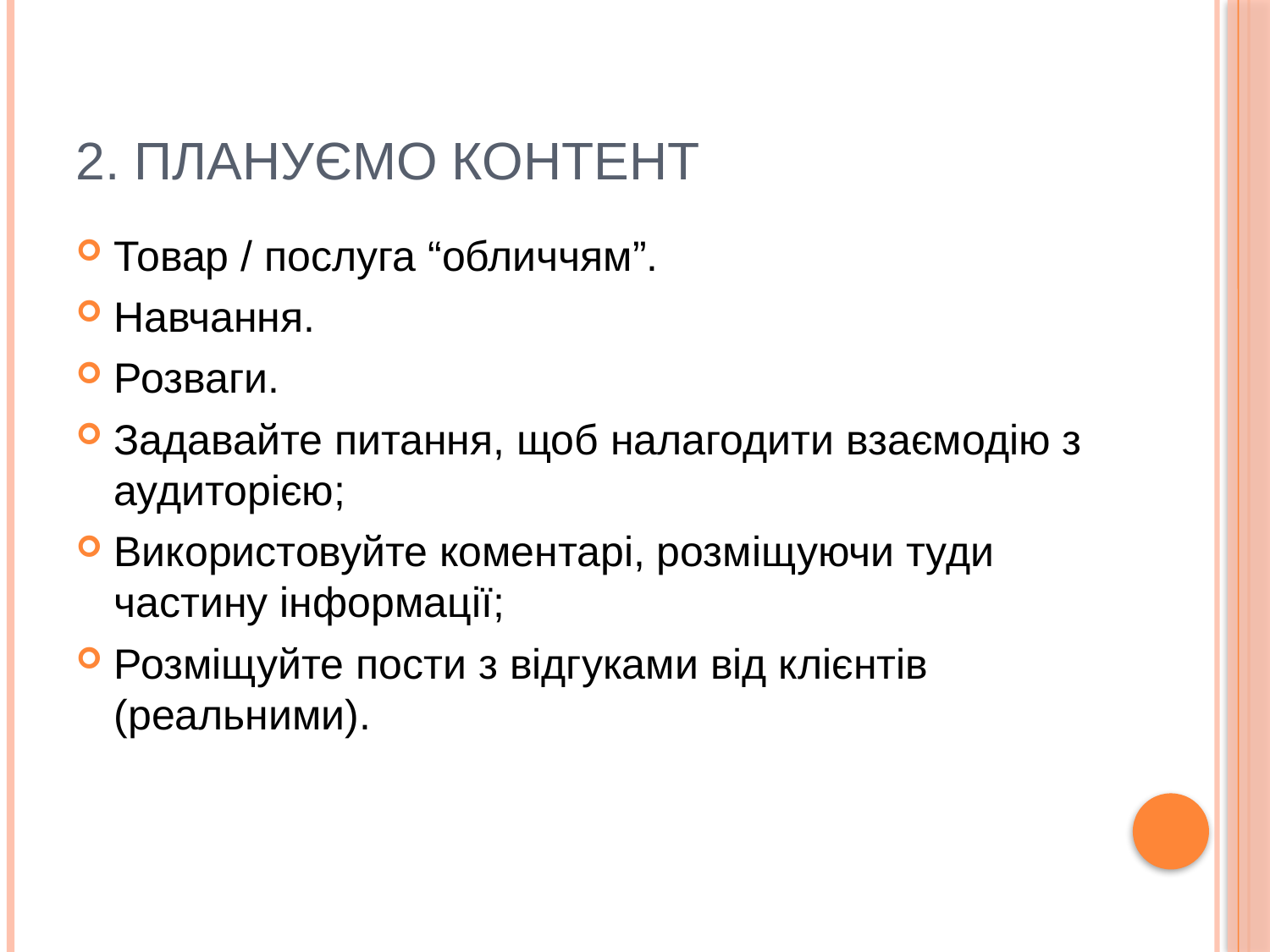

# 2. Плануємо контент
Товар / послуга “обличчям”.
Навчання.
Розваги.
Задавайте питання, щоб налагодити взаємодію з аудиторією;
Використовуйте коментарі, розміщуючи туди частину інформації;
Розміщуйте пости з відгуками від клієнтів (реальними).